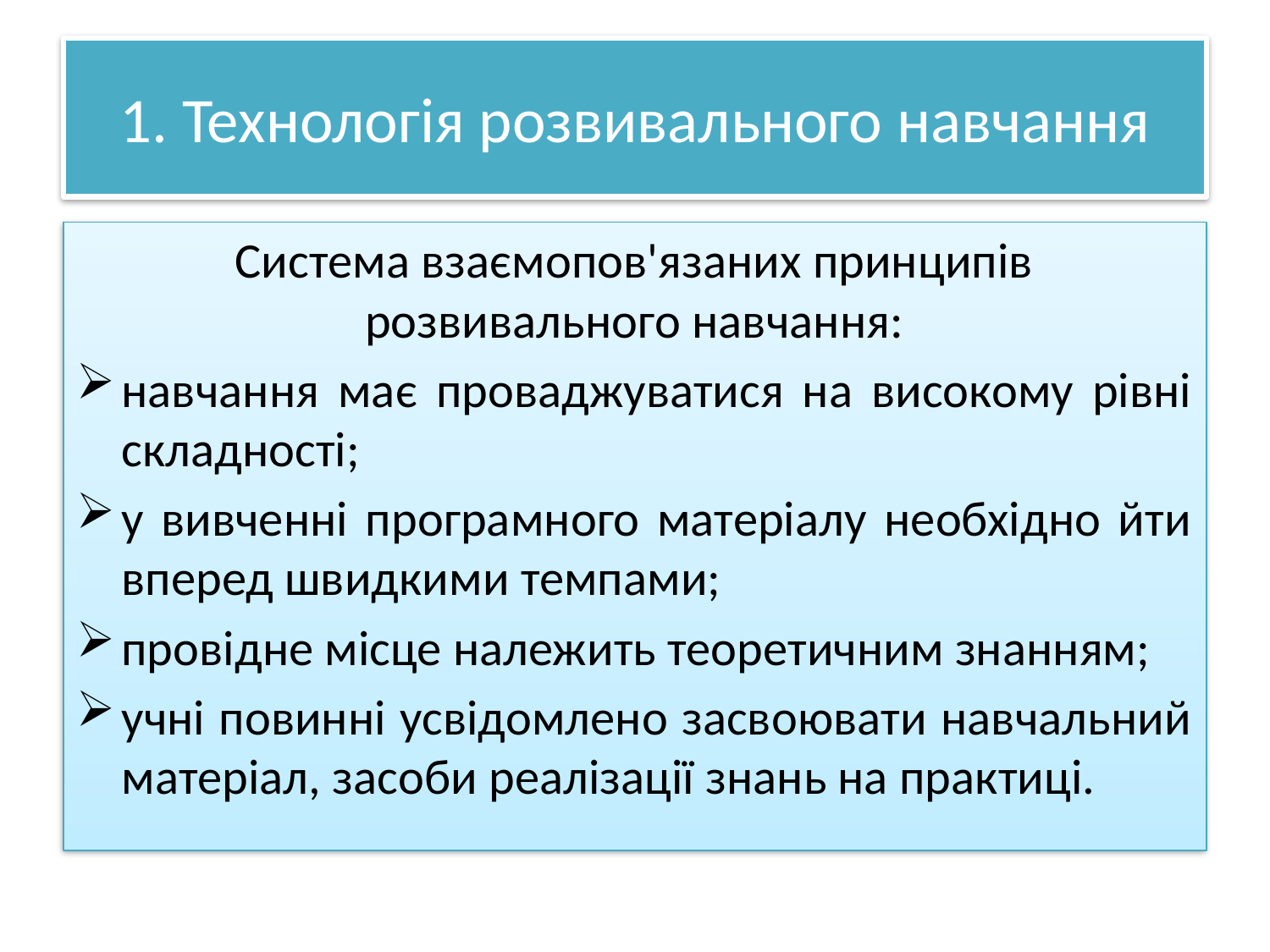

# 1. Технологія розвивального навчання
Система взаємопов'язаних принципів розвивального навчання:
навчання має проваджуватися на високому рівні складності;
у вивченні програмного матеріалу необхідно йти вперед швидкими темпами;
провідне місце належить теоретичним знанням;
учні повинні усвідомлено засвоювати навчальний матеріал, засоби реалізації знань на практиці.